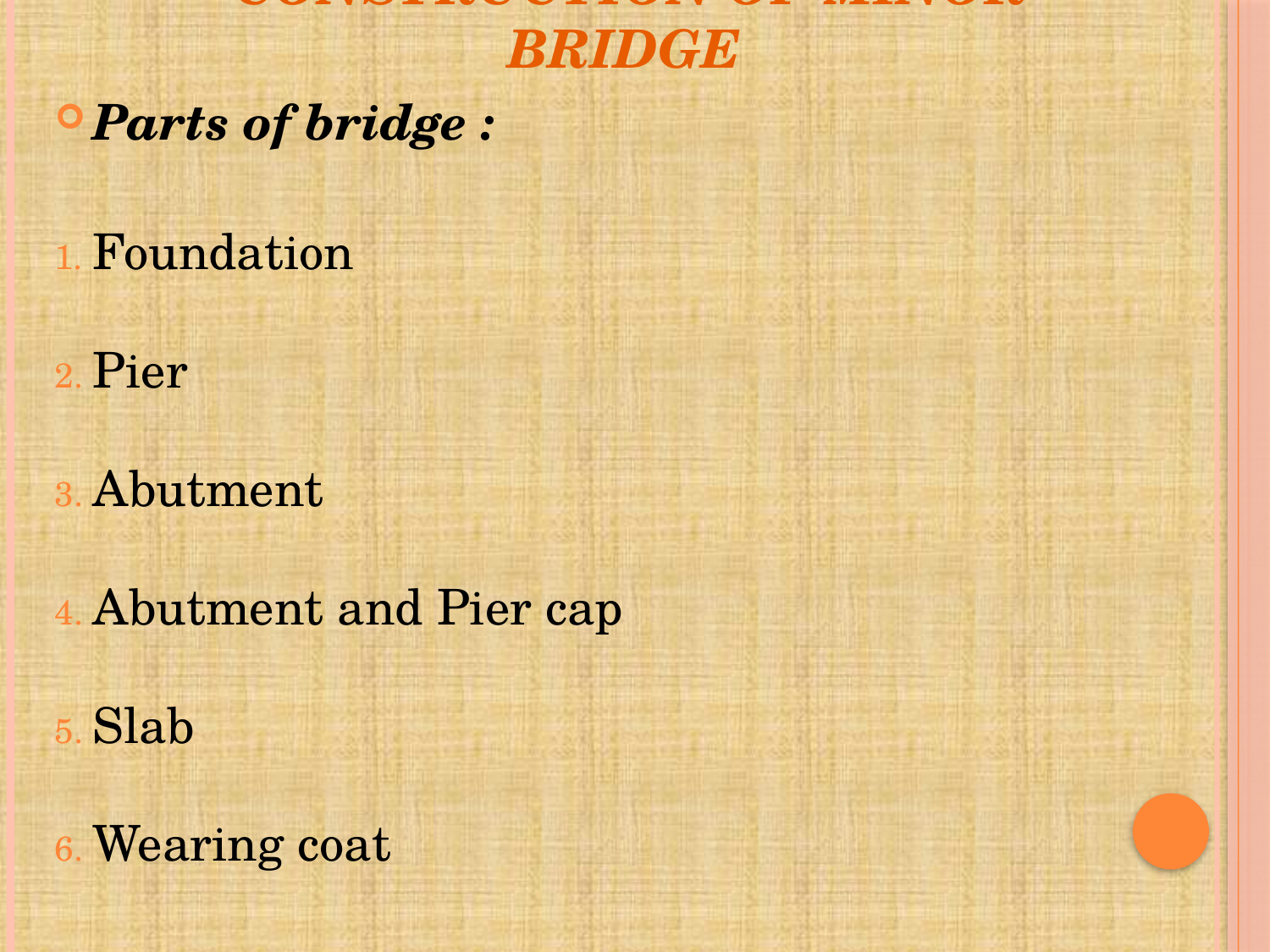

# Construction of minor bridge
Parts of bridge :

Foundation

Pier

Abutment

Abutment and Pier cap

Slab

Wearing coat